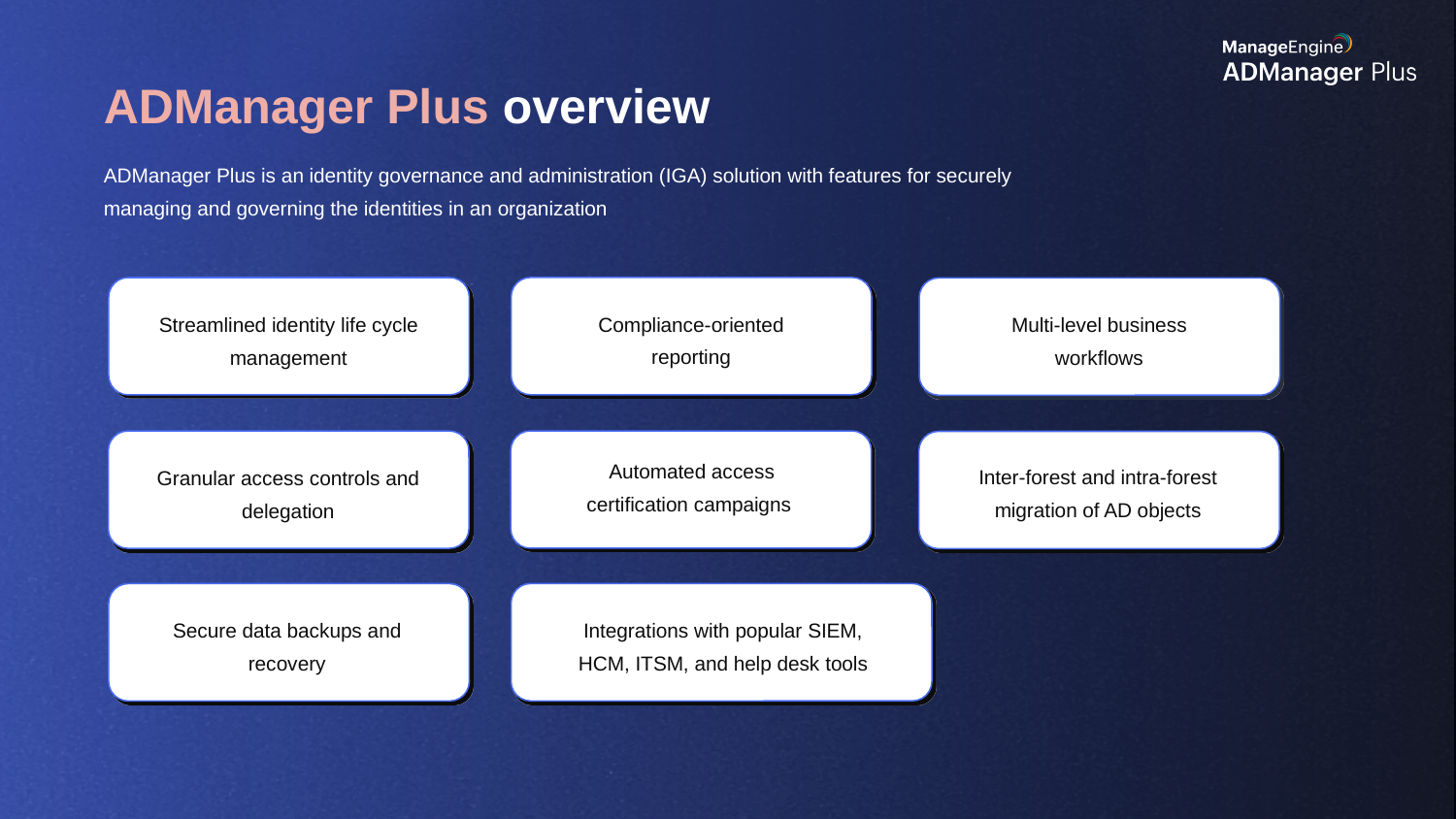

ADManager Plus overview
ADManager Plus is an identity governance and administration (IGA) solution with features for securely managing and governing the identities in an organization

Compliance-oriented reporting
‌Streamlined identity life cycle management
Multi-level business workflows

Automated access certification campaigns
Inter-forest and intra-forest migration of AD objects
Granular access controls and delegation

Integrations with popular SIEM, HCM, ITSM, and help desk tools
Secure data backups and recovery